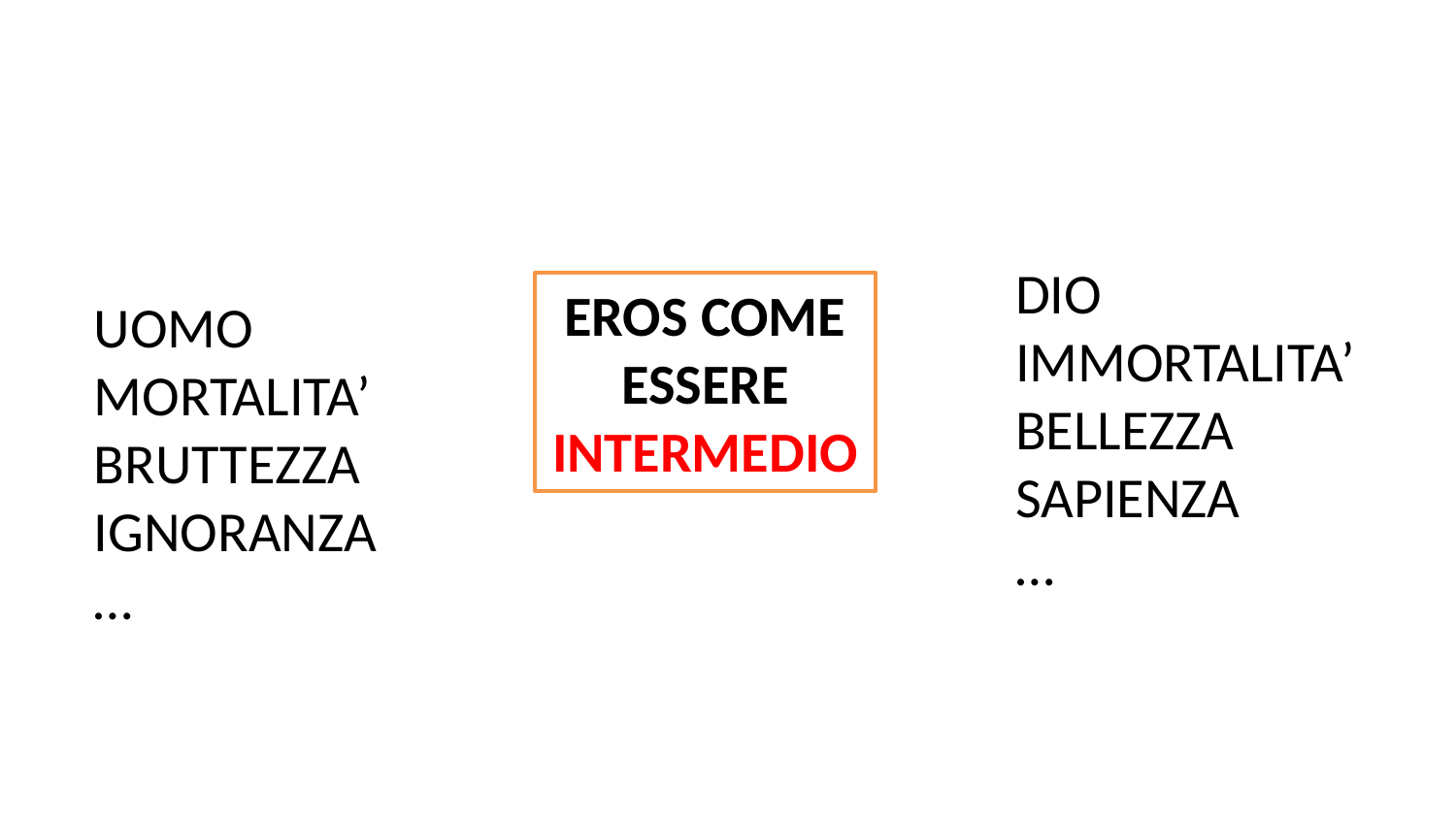

DIO
IMMORTALITA’
BELLEZZA
SAPIENZA
…
EROS COME ESSERE INTERMEDIO
UOMO
MORTALITA’
BRUTTEZZA
IGNORANZA
…